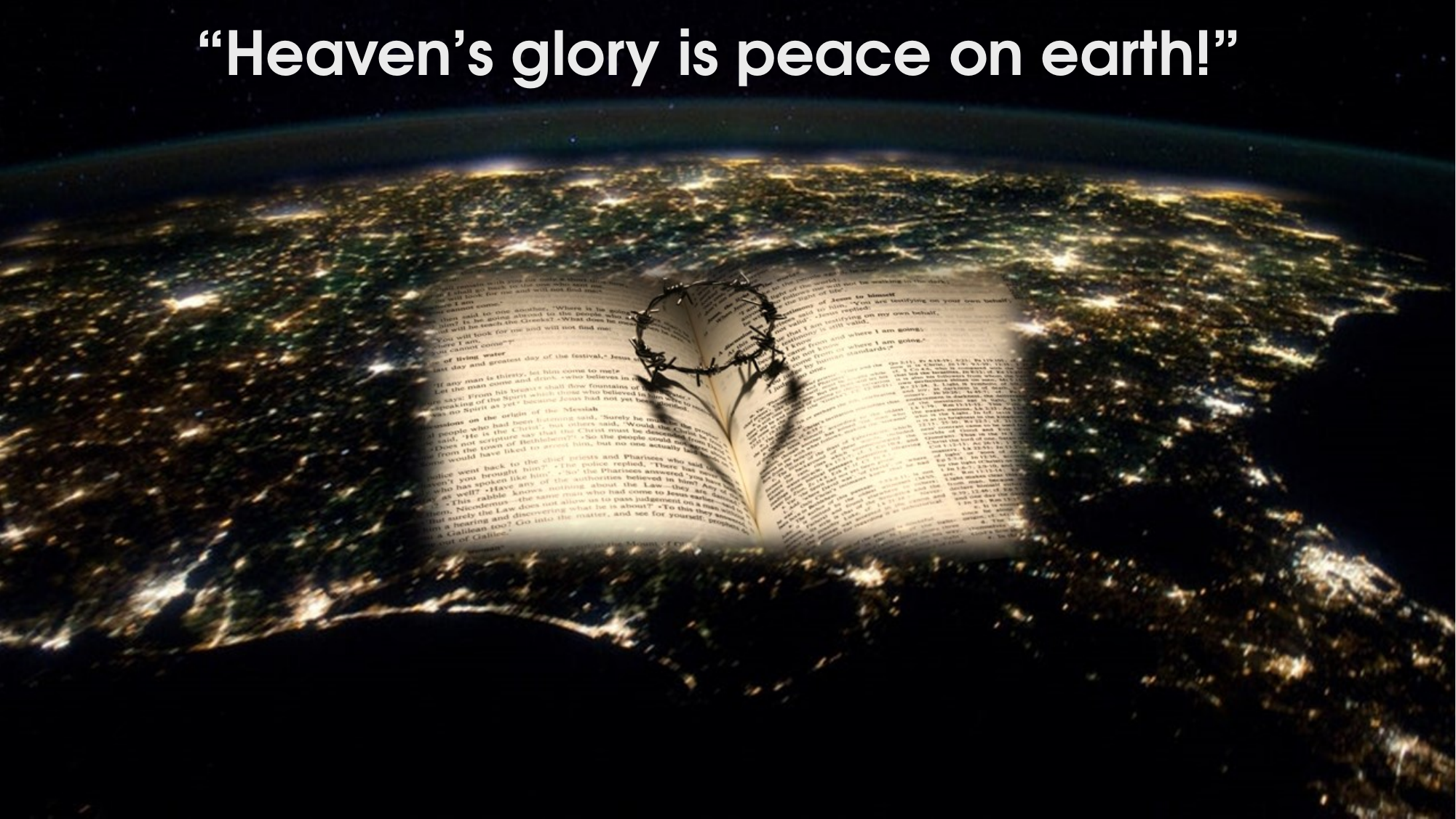

# “Heaven’s glory is peace on earth!”